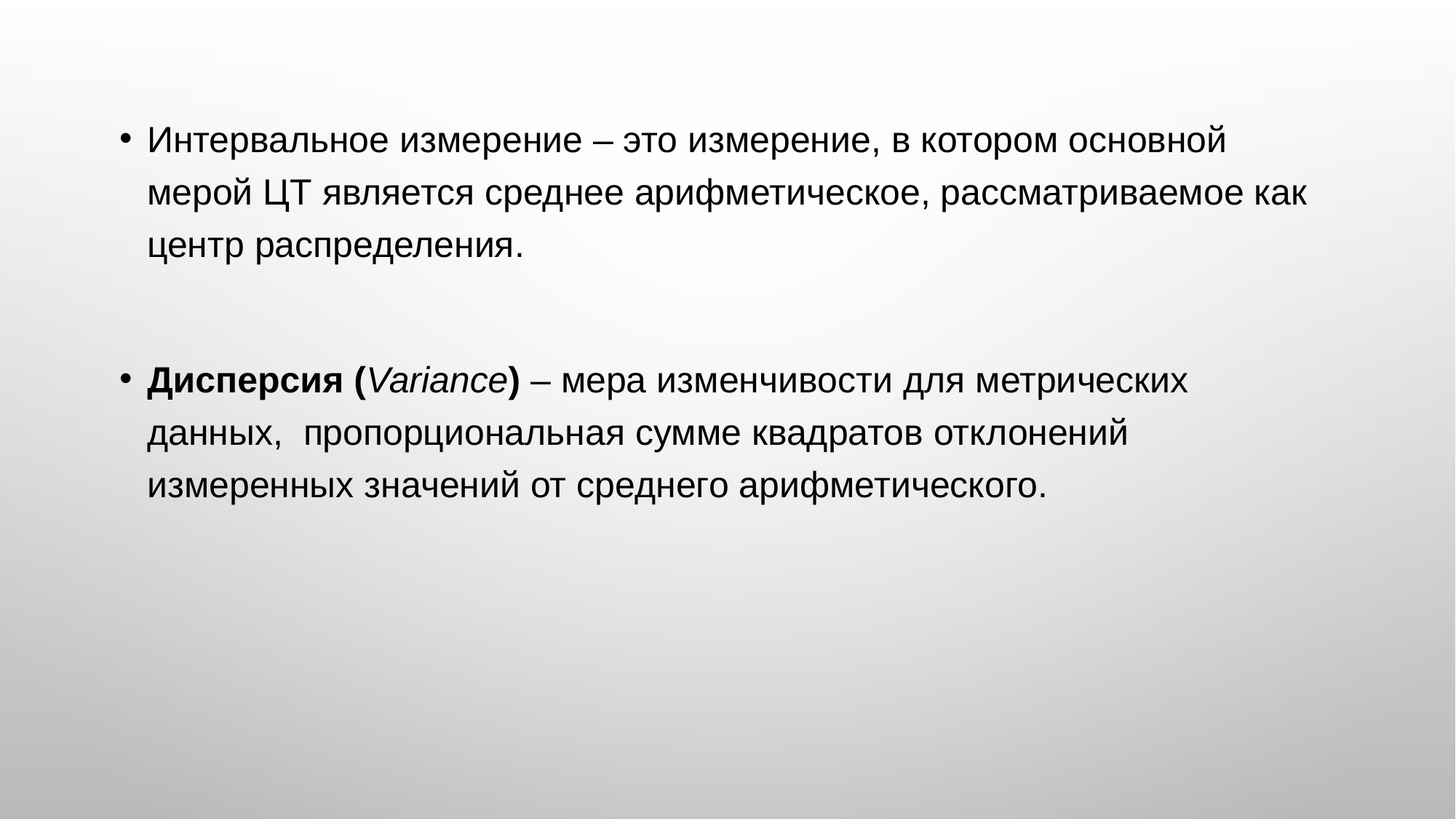

Интервальное измерение – это измерение, в котором основной мерой ЦТ является среднее арифметическое, рассматриваемое как центр распределения.

Дисперсия (Variance) – мера изменчивости для метрических данных,  пропорциональная сумме квадратов отклонений измеренных значений от среднего арифметического.